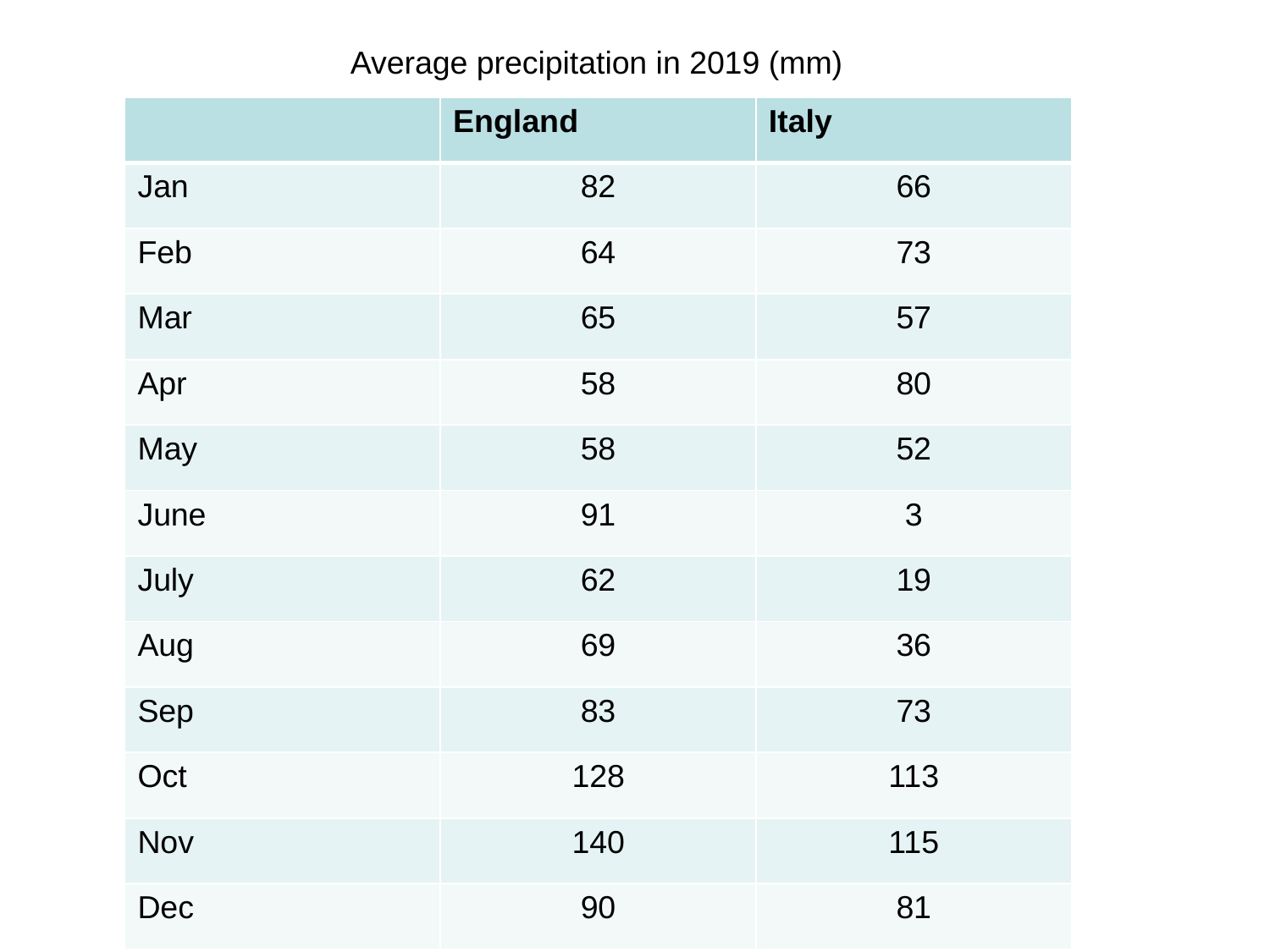

Average precipitation in 2019 (mm)
|  | England | Italy |
| --- | --- | --- |
| Jan | 82 | 66 |
| Feb | 64 | 73 |
| Mar | 65 | 57 |
| Apr | 58 | 80 |
| May | 58 | 52 |
| June | 91 | 3 |
| July | 62 | 19 |
| Aug | 69 | 36 |
| Sep | 83 | 73 |
| Oct | 128 | 113 |
| Nov | 140 | 115 |
| Dec | 90 | 81 |